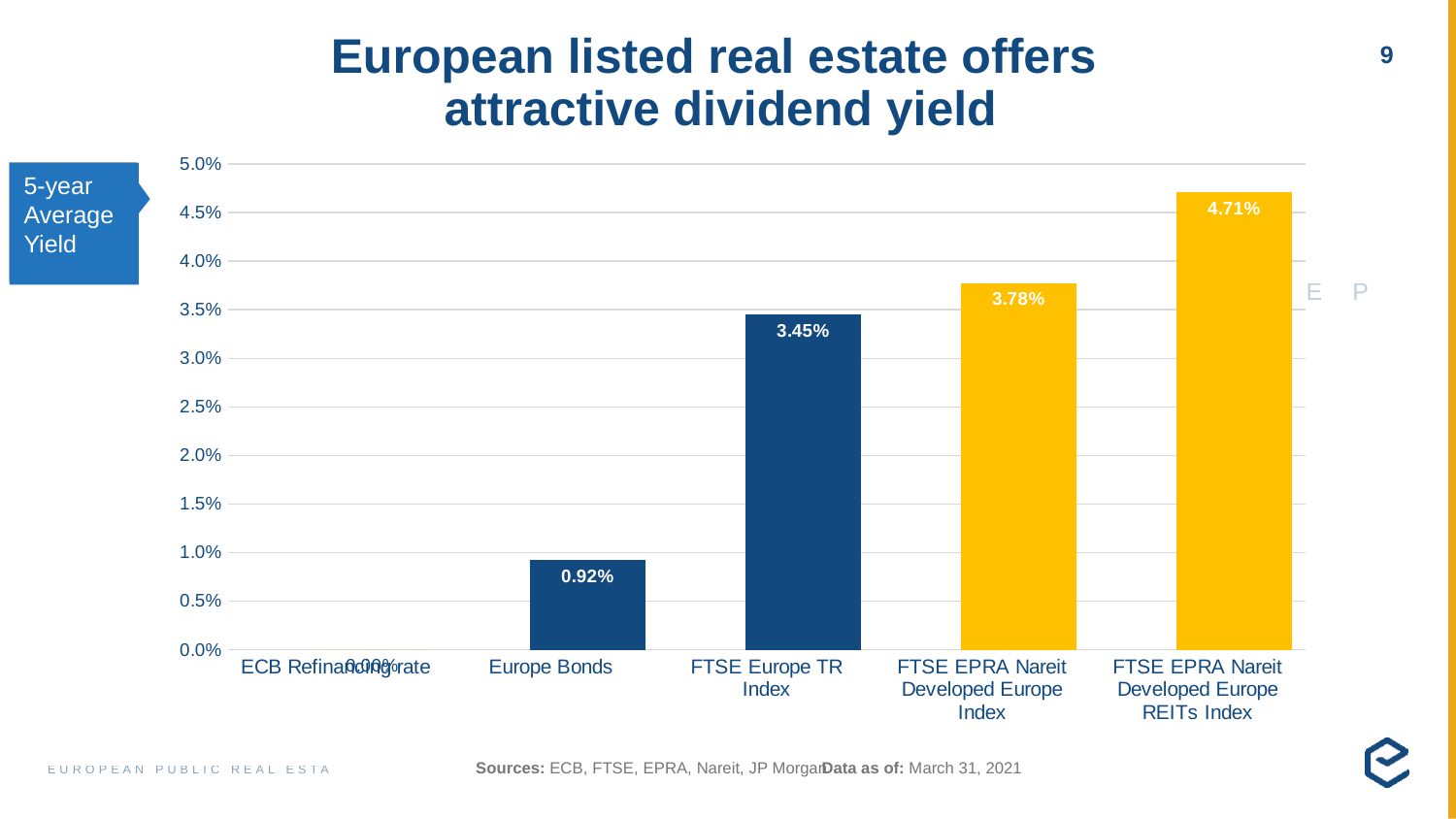

# European listed real estate offers attractive dividend yield

### Chart

| Category |  |  |
|---|---|---|
| ECB Refinancing rate | None | 0.0 |
| Europe Bonds | None | 0.00920416666666667 |
| FTSE Europe TR Index | None | 0.0344966666666667 |
| FTSE EPRA Nareit Developed Europe Index | None | 0.0377583333333333 |
| FTSE EPRA Nareit Developed Europe REITs Index | None | 0.0471066666666667 |
5-year Average
Yield
2.1%
Sources: ECB, FTSE, EPRA, Nareit, JP Morgan
Data as of: March 31, 2021